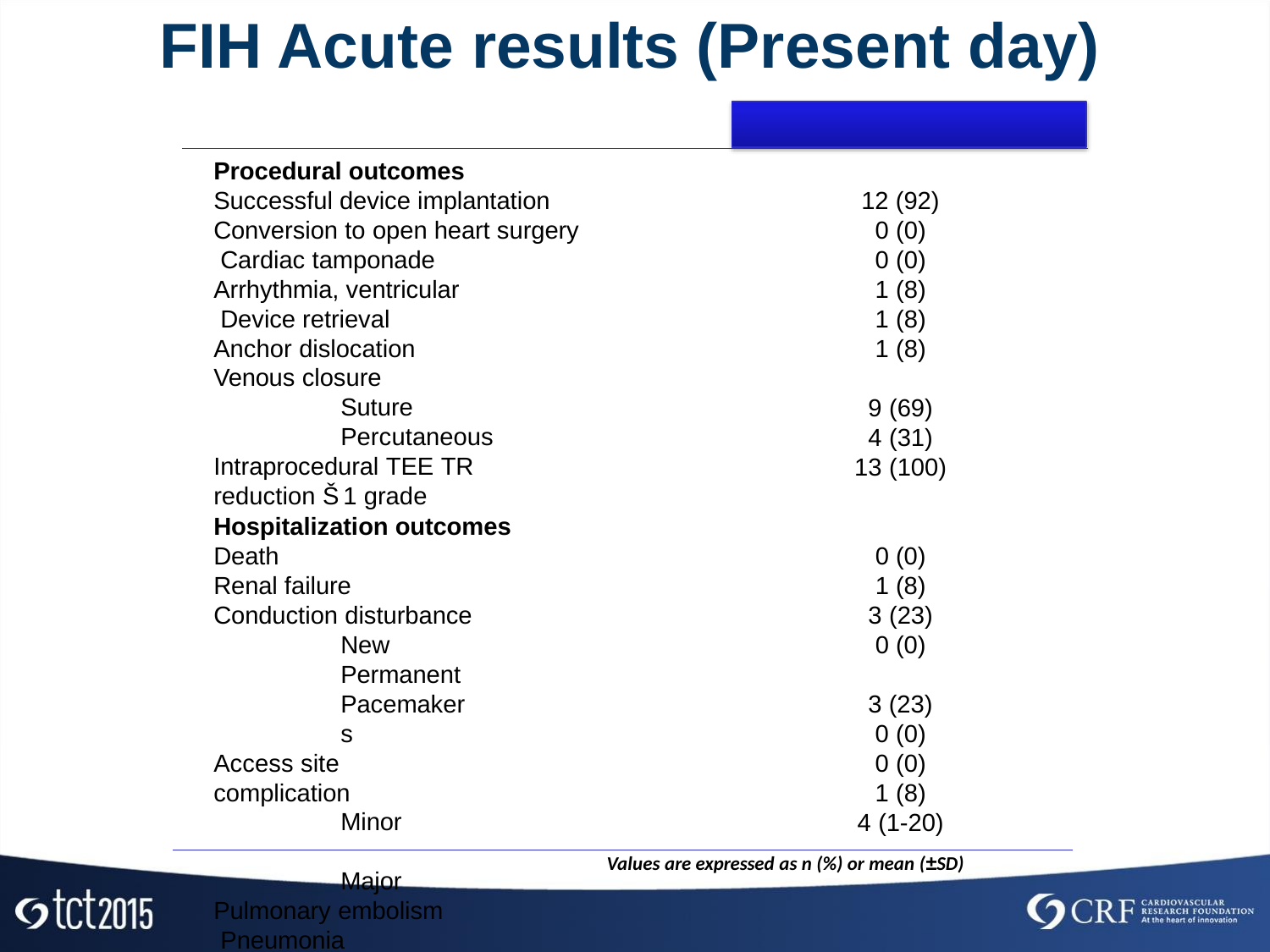

# FIH Acute results (Present day)

Procedural outcomes  Successful device implantation  Conversion to open heart surgery  Cardiac tamponade
Arrhythmia, ventricular  Device retrieval  Anchor dislocation  Venous closure
Suture  Percutaneous
Intraprocedural TEE TR reduction Š 1 grade
12 (92)
0 (0)
0 (0)
1 (8)
1 (8)
1 (8)
9 (69)
4 (31)
13 (100)
Hospitalization outcomes
Death
Renal failure  Conduction disturbance
New Permanent Pacemakers
Access site complication
Minor  Major
Pulmonary embolism  Pneumonia
Hospitalization length (days),median (range)
0 (0)
1 (8)
3 (23)
0 (0)
3 (23)
0 (0)
0 (0)
1 (8)
4 (1-20)
Values are expressed as n (%) or mean (±SD)